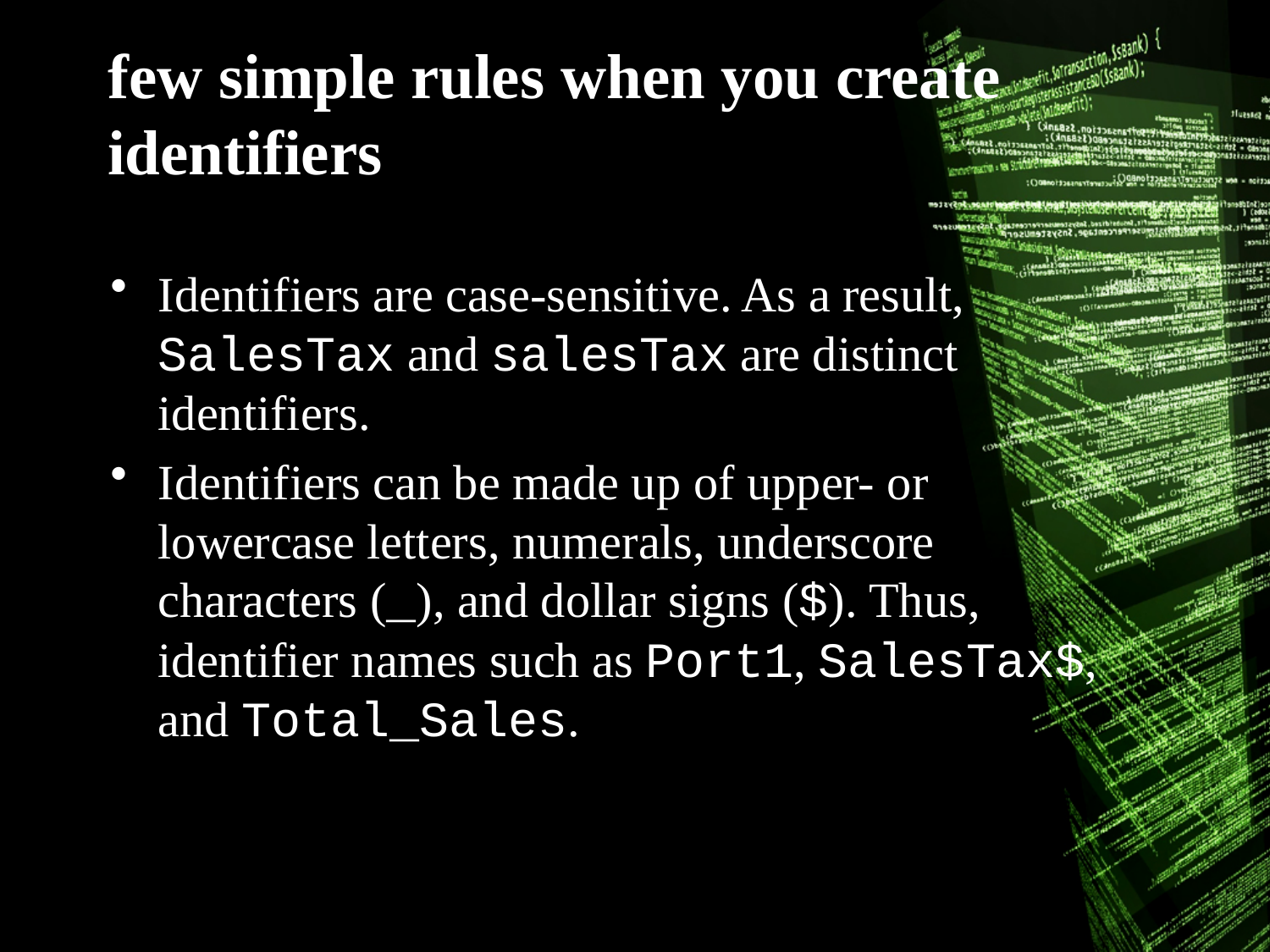

# few simple rules when you create identifiers
Identifiers are case-sensitive. As a result, SalesTax and salesTax are distinct identifiers.
Identifiers can be made up of upper- or lowercase letters, numerals, underscore characters (_), and dollar signs ($). Thus, identifier names such as Port1, SalesTax$, and Total_Sales.